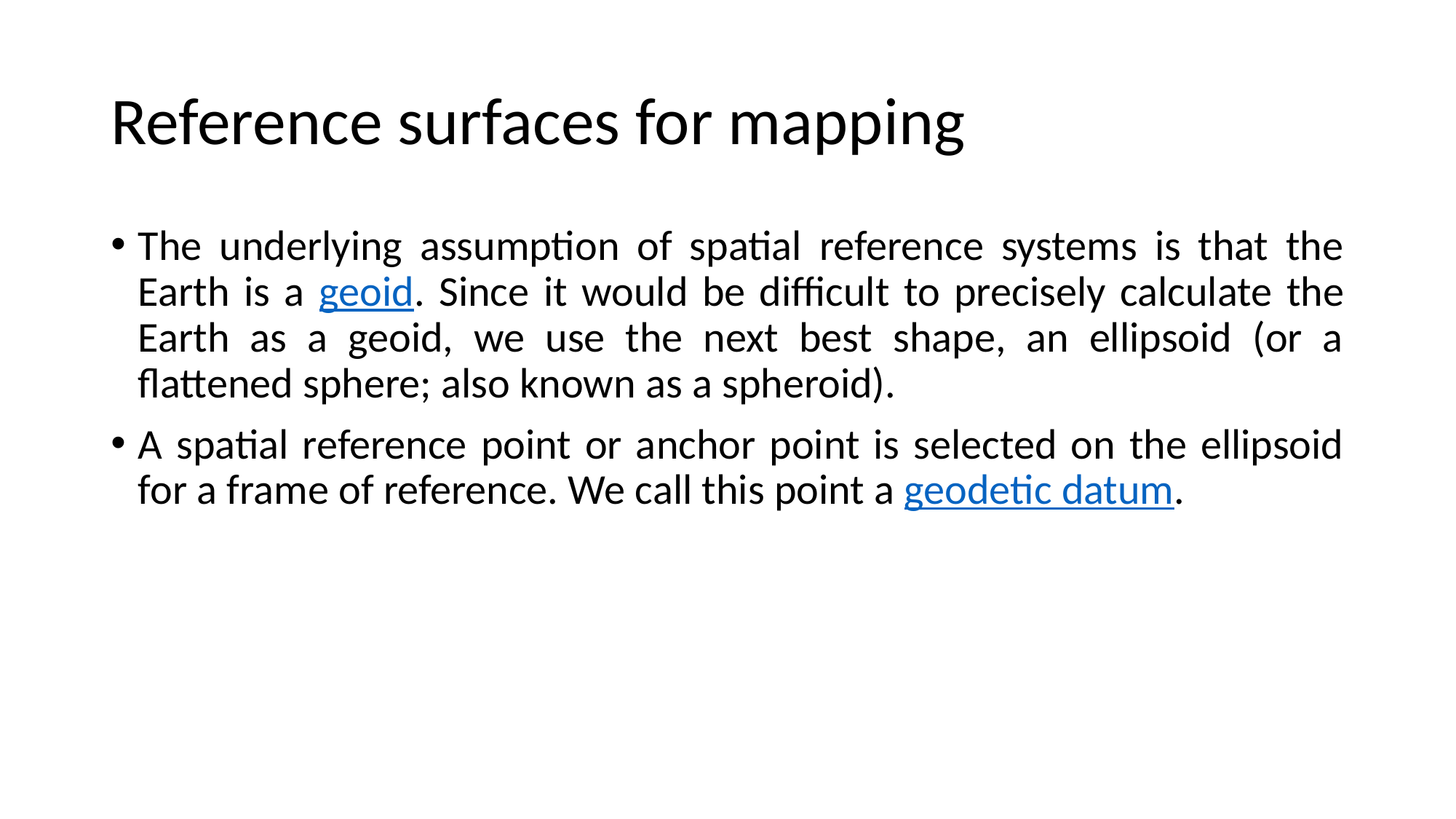

# Reference surfaces for mapping
The underlying assumption of spatial reference systems is that the Earth is a geoid. Since it would be difficult to precisely calculate the Earth as a geoid, we use the next best shape, an ellipsoid (or a flattened sphere; also known as a spheroid).
A spatial reference point or anchor point is selected on the ellipsoid for a frame of reference. We call this point a geodetic datum.